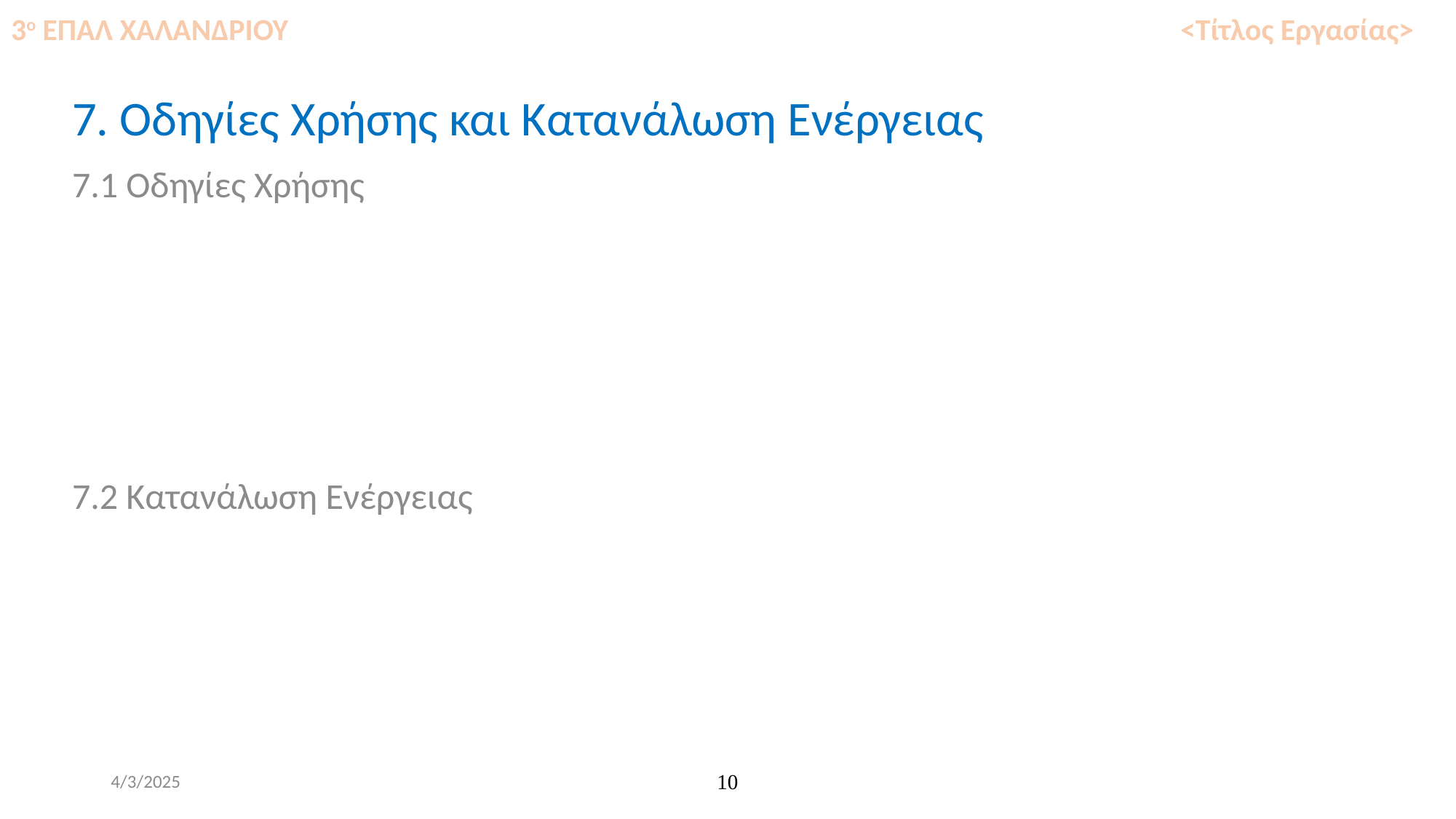

3ο ΕΠΑΛ ΧΑΛΑΝΔΡΙΟΥ                                                                                                                                 <Τίτλος Εργασίας>
# 7. Οδηγίες Χρήσης και Κατανάλωση Ενέργειας
7.1 Οδηγίες Χρήσης
7.2 Κατανάλωση Ενέργειας
4/3/2025
10